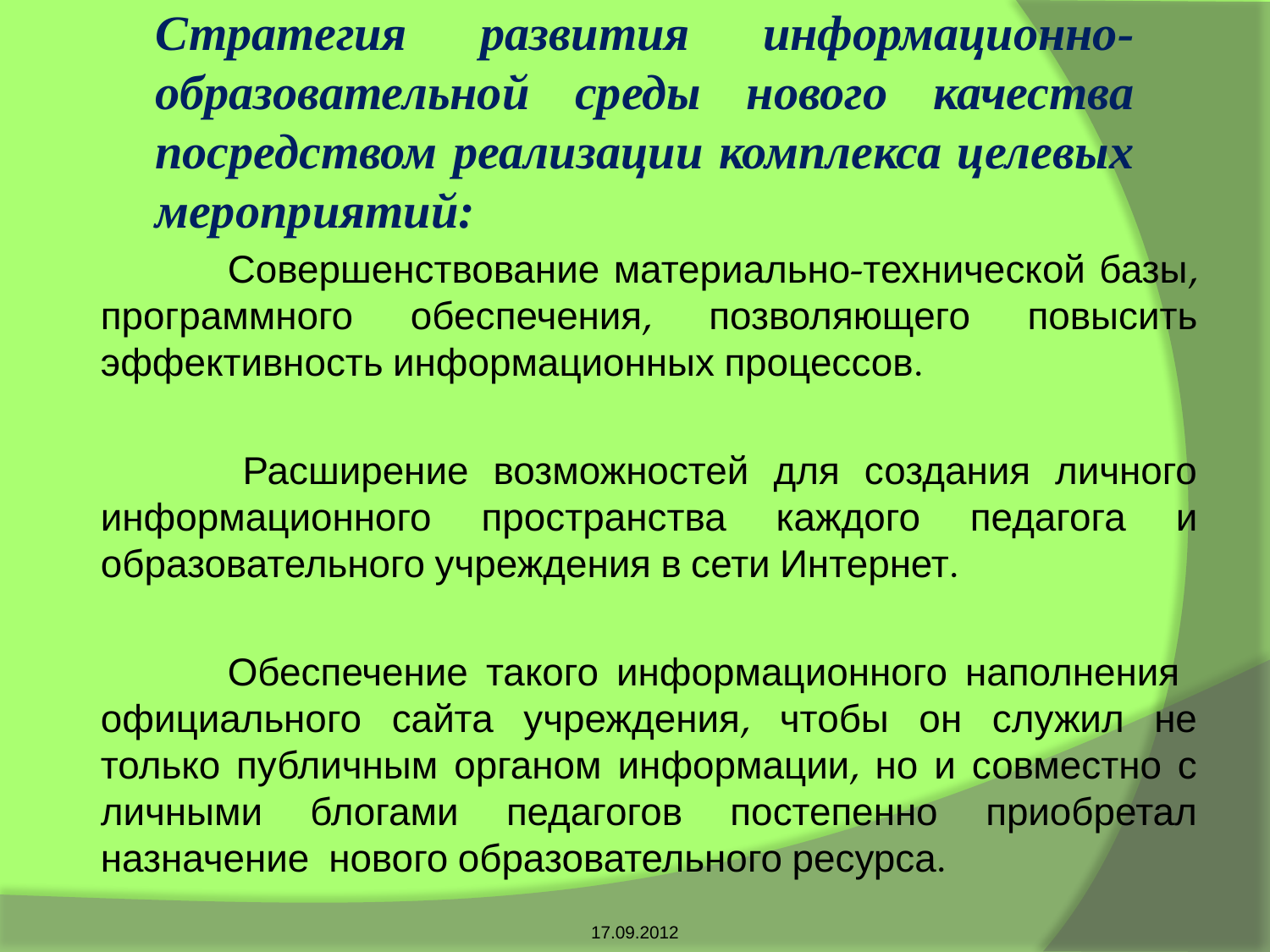

# Стратегия развития информационно-образовательной среды нового качества посредством реализации комплекса целевых мероприятий:
		Совершенствование материально-технической базы, программного обеспечения, позволяющего повысить эффективность информационных процессов.

 		Расширение возможностей для создания личного информационного пространства каждого педагога и образовательного учреждения в сети Интернет.

		Обеспечение такого информационного наполнения  официального сайта учреждения, чтобы он служил не только публичным органом информации, но и совместно с личными блогами педагогов постепенно приобретал назначение  нового образовательного ресурса.
17.09.2012